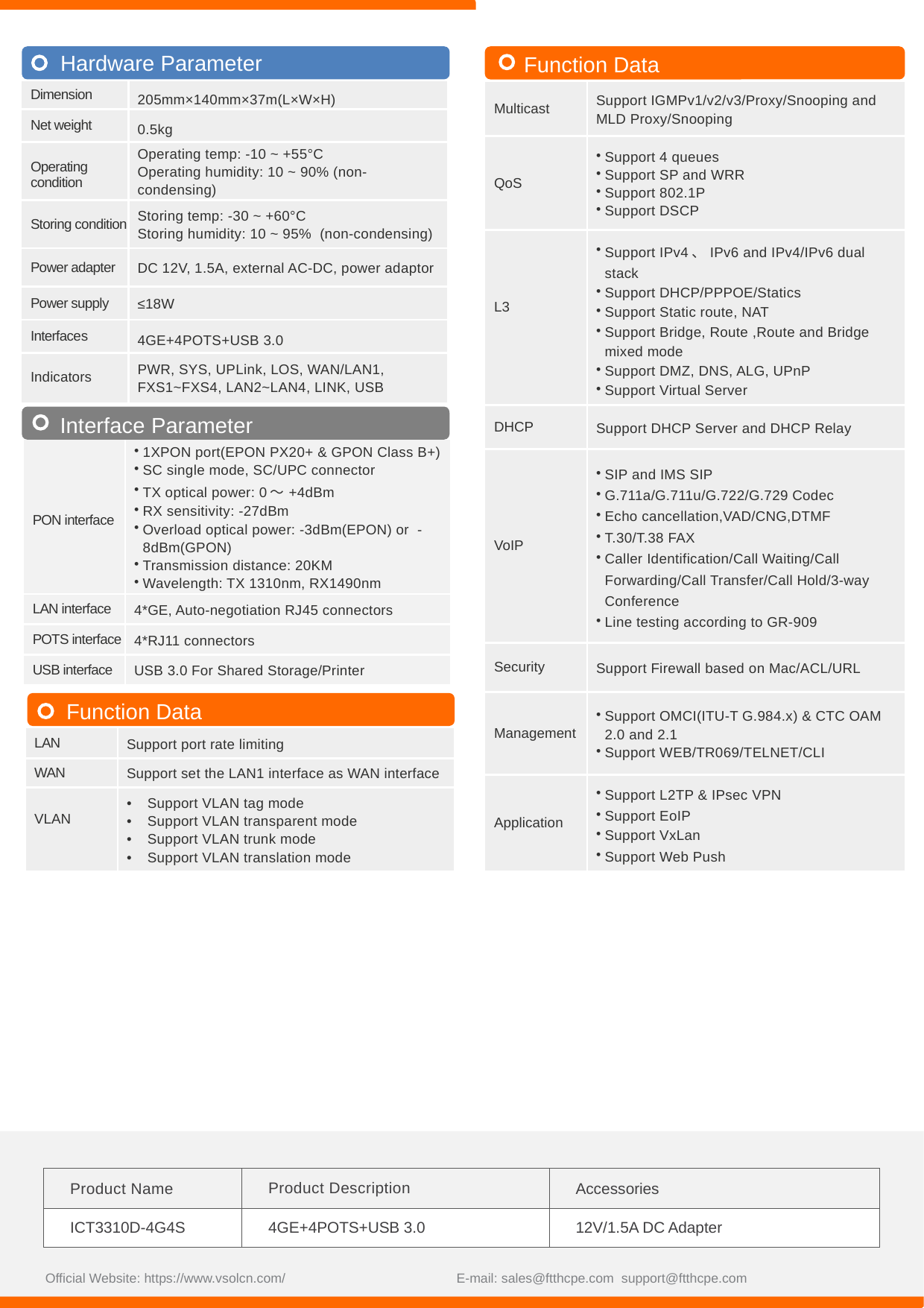

Hardware Parameter
Function Data

| Dimension | 205mm×140mm×37m(L×W×H) |
| --- | --- |
| Net weight | 0.5kg |
| Operating condition | Operating temp: -10 ~ +55°C Operating humidity: 10 ~ 90% (non-condensing) |
| Storing condition | Storing temp: -30 ~ +60°C Storing humidity: 10 ~ 95% (non-condensing) |
| Power adapter | DC 12V, 1.5A, external AC-DC, power adaptor |
| Power supply | ≤18W |
| Interfaces | 4GE+4POTS+USB 3.0 |
| Indicators | PWR, SYS, UPLink, LOS, WAN/LAN1, FXS1~FXS4, LAN2~LAN4, LINK, USB |
| Multicast | Support IGMPv1/v2/v3/Proxy/Snooping and MLD Proxy/Snooping |
| --- | --- |
| QoS | Support 4 queues Support SP and WRR Support 802.1P Support DSCP |
| L3 | Support IPv4、IPv6 and IPv4/IPv6 dual stack Support DHCP/PPPOE/Statics Support Static route, NAT Support Bridge, Route ,Route and Bridge mixed mode Support DMZ, DNS, ALG, UPnP Support Virtual Server |
| DHCP | Support DHCP Server and DHCP Relay |
| VoIP | SIP and IMS SIP G.711a/G.711u/G.722/G.729 Codec Echo cancellation,VAD/CNG,DTMF T.30/T.38 FAX Caller Identification/Call Waiting/Call Forwarding/Call Transfer/Call Hold/3-way Conference Line testing according to GR-909 |
| Security | Support Firewall based on Mac/ACL/URL |
| Management | Support OMCI(ITU-T G.984.x) & CTC OAM 2.0 and 2.1 Support WEB/TR069/TELNET/CLI |
| Application | Support L2TP & IPsec VPN Support EoIP Support VxLan Support Web Push |
Interface Parameter

| PON interface | 1XPON port(EPON PX20+ & GPON Class B+) SC single mode, SC/UPC connector TX optical power: 0～+4dBm RX sensitivity: -27dBm Overload optical power: -3dBm(EPON) or -8dBm(GPON) Transmission distance: 20KM Wavelength: TX 1310nm, RX1490nm |
| --- | --- |
| LAN interface | 4\*GE, Auto-negotiation RJ45 connectors |
| POTS interface | 4\*RJ11 connectors |
| USB interface | USB 3.0 For Shared Storage/Printer |
Function Data

| LAN | Support port rate limiting |
| --- | --- |
| WAN | Support set the LAN1 interface as WAN interface |
| VLAN | Support VLAN tag mode Support VLAN transparent mode Support VLAN trunk mode Support VLAN translation mode |
| Product Name | Product Description | Accessories |
| --- | --- | --- |
| ICT3310D-4G4S | 4GE+4POTS+USB 3.0 | 12V/1.5A DC Adapter |
Official Website: https://www.vsolcn.com/                                              E-mail: sales@ftthcpe.com  support@ftthcpe.com